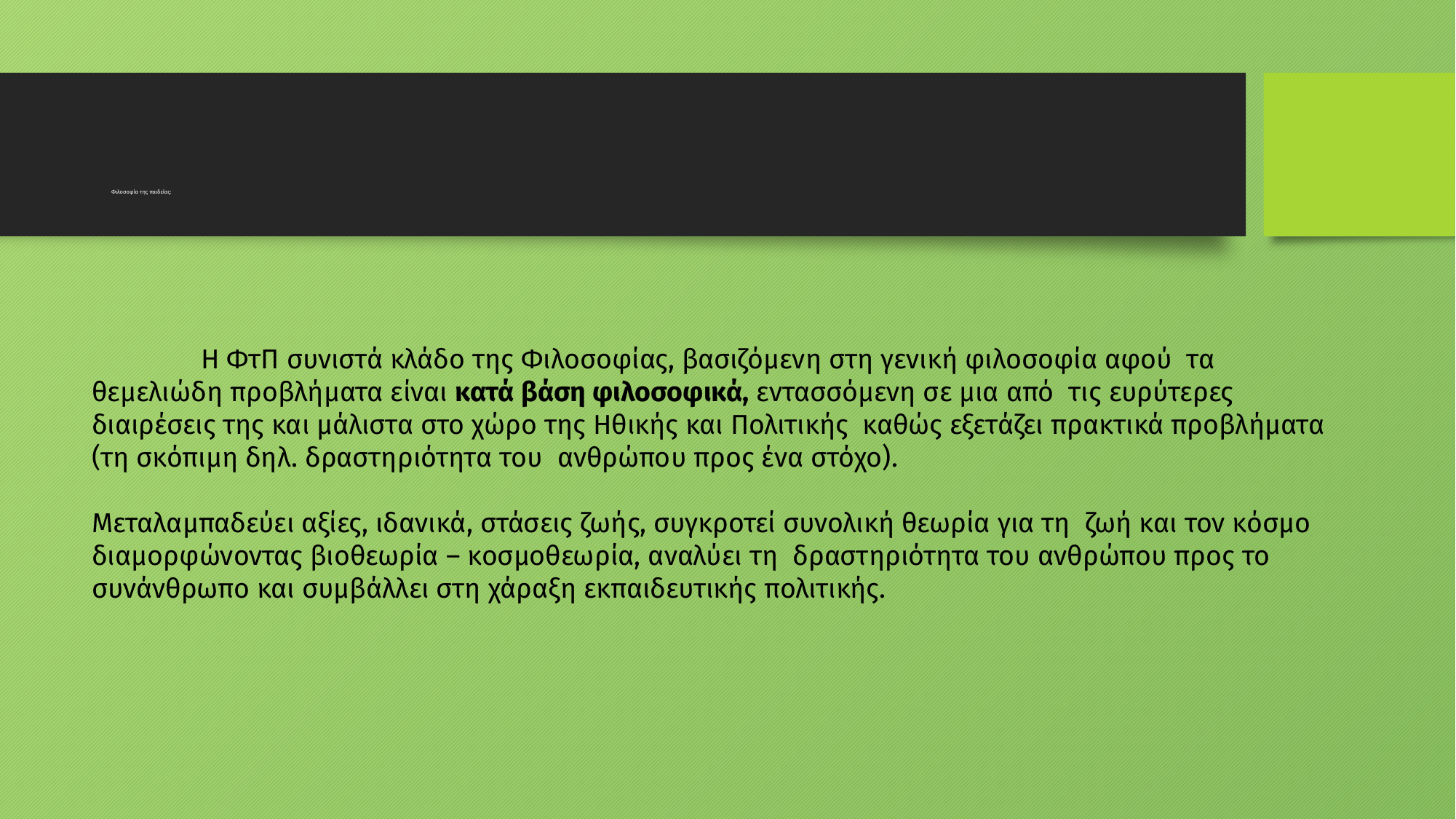

# Φιλοσοφία της παιδείας:

	Η ΦτΠ συνιστά κλάδο της Φιλοσοφίας, βασιζόμενη στη γενική φιλοσοφία αφού  τα θεμελιώδη προβλήματα είναι κατά βάση φιλοσοφικά, εντασσόμενη σε μια από  τις ευρύτερες διαιρέσεις της και μάλιστα στο χώρο της Ηθικής και Πολιτικής  καθώς εξετάζει πρακτικά προβλήματα (τη σκόπιμη δηλ. δραστηριότητα του  ανθρώπου προς ένα στόχο).

Μεταλαμπαδεύει αξίες, ιδανικά, στάσεις ζωής, συγκροτεί συνολική θεωρία για τη  ζωή και τον κόσμο διαμορφώνοντας βιοθεωρία – κοσμοθεωρία, αναλύει τη  δραστηριότητα του ανθρώπου προς το συνάνθρωπο και συμβάλλει στη χάραξη εκπαιδευτικής πολιτικής.